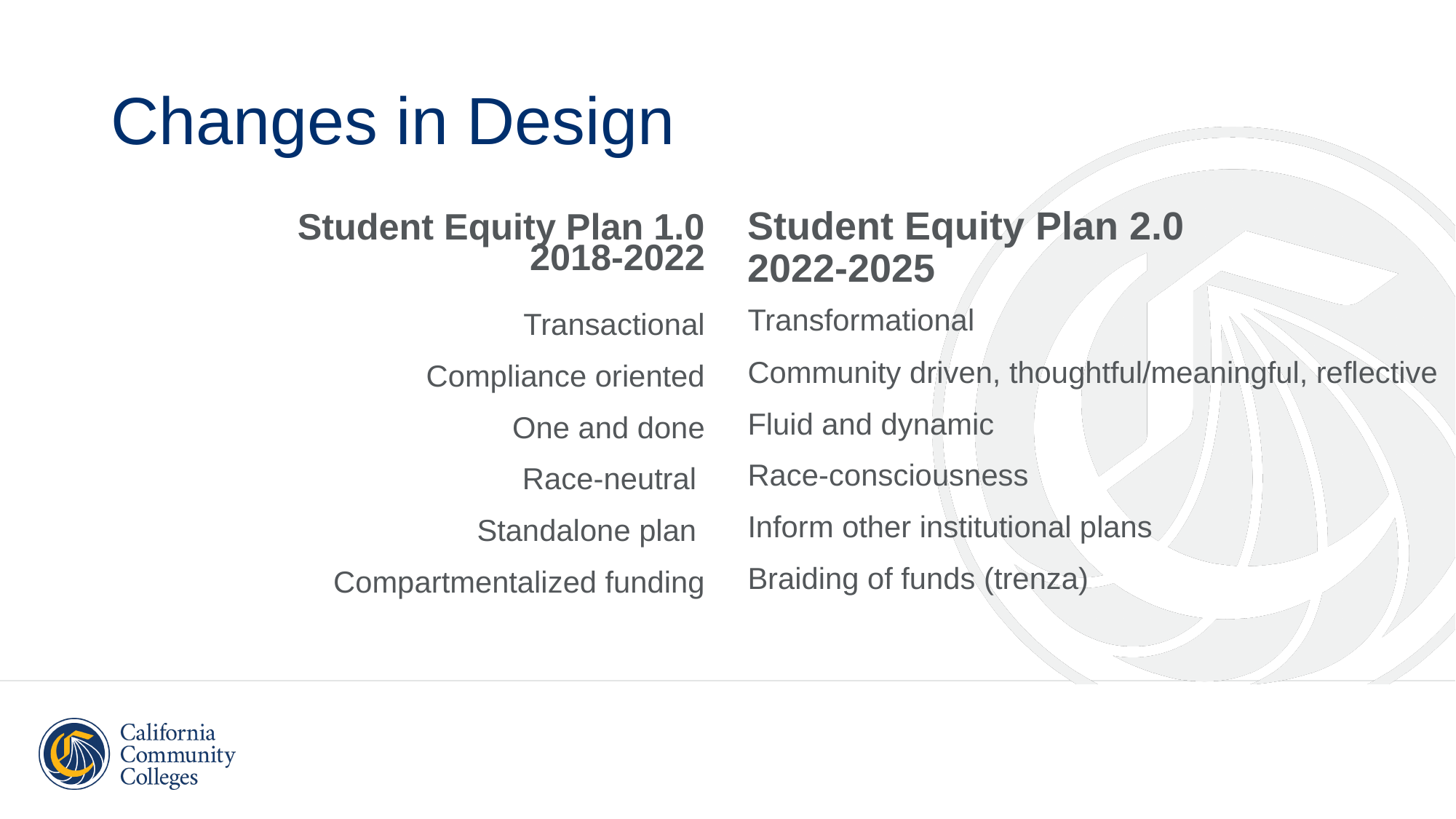

# Changes in Design
Student Equity Plan 1.0
2018-2022

Student Equity Plan 2.0
2022-2025

Transactional
Compliance oriented
One and done
Race-neutral
Standalone plan
Compartmentalized funding
Transformational
Community driven, thoughtful/meaningful, reflective
Fluid and dynamic
Race-consciousness
Inform other institutional plans
Braiding of funds (trenza)